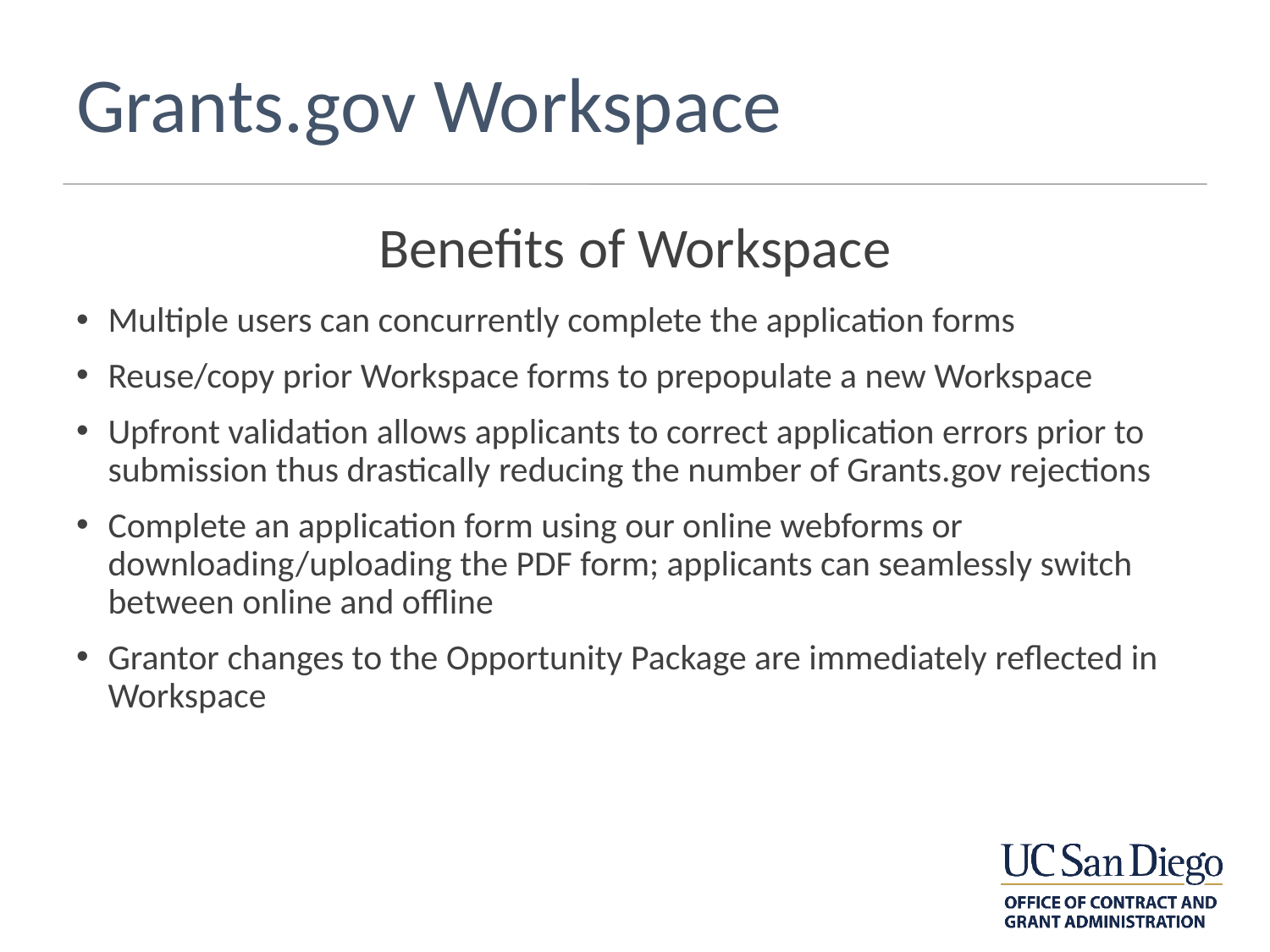

# Grants.gov Workspace
Benefits of Workspace
Multiple users can concurrently complete the application forms
Reuse/copy prior Workspace forms to prepopulate a new Workspace
Upfront validation allows applicants to correct application errors prior to submission thus drastically reducing the number of Grants.gov rejections
Complete an application form using our online webforms or downloading/uploading the PDF form; applicants can seamlessly switch between online and offline
Grantor changes to the Opportunity Package are immediately reflected in Workspace